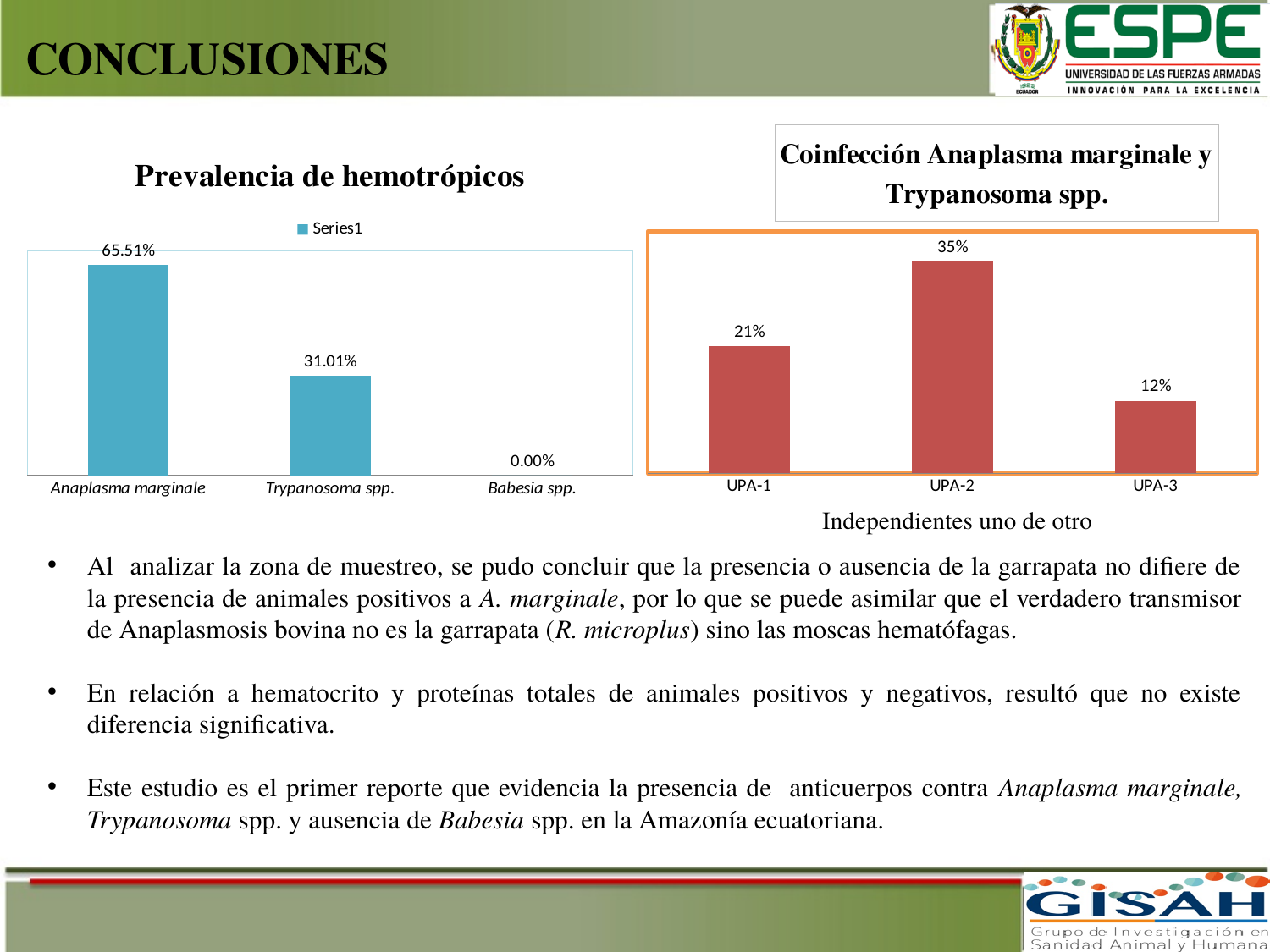

CONCLUSIONES

### Chart: Coinfección Anaplasma marginale y Trypanosoma spp.

| Category |  |
|---|---|
| UPA-1 | 0.21 |
| UPA-2 | 0.35 |
| UPA-3 | 0.12 |

### Chart: Prevalencia de hemotrópicos

| Category |  |
|---|---|
| Anaplasma marginale | 0.6551 |
| Trypanosoma spp. | 0.3101 |
| Babesia spp. | 0.0 |
Independientes uno de otro
Al  analizar la zona de muestreo, se pudo concluir que la presencia o ausencia de la garrapata no difiere de la presencia de animales positivos a A. marginale, por lo que se puede asimilar que el verdadero transmisor de Anaplasmosis bovina no es la garrapata (R. microplus) sino las moscas hematófagas.

En relación a hematocrito y proteínas totales de animales positivos y negativos, resultó que no existe diferencia significativa.

Este estudio es el primer reporte que evidencia la presencia de  anticuerpos contra Anaplasma marginale, Trypanosoma spp. y ausencia de Babesia spp. en la Amazonía ecuatoriana.